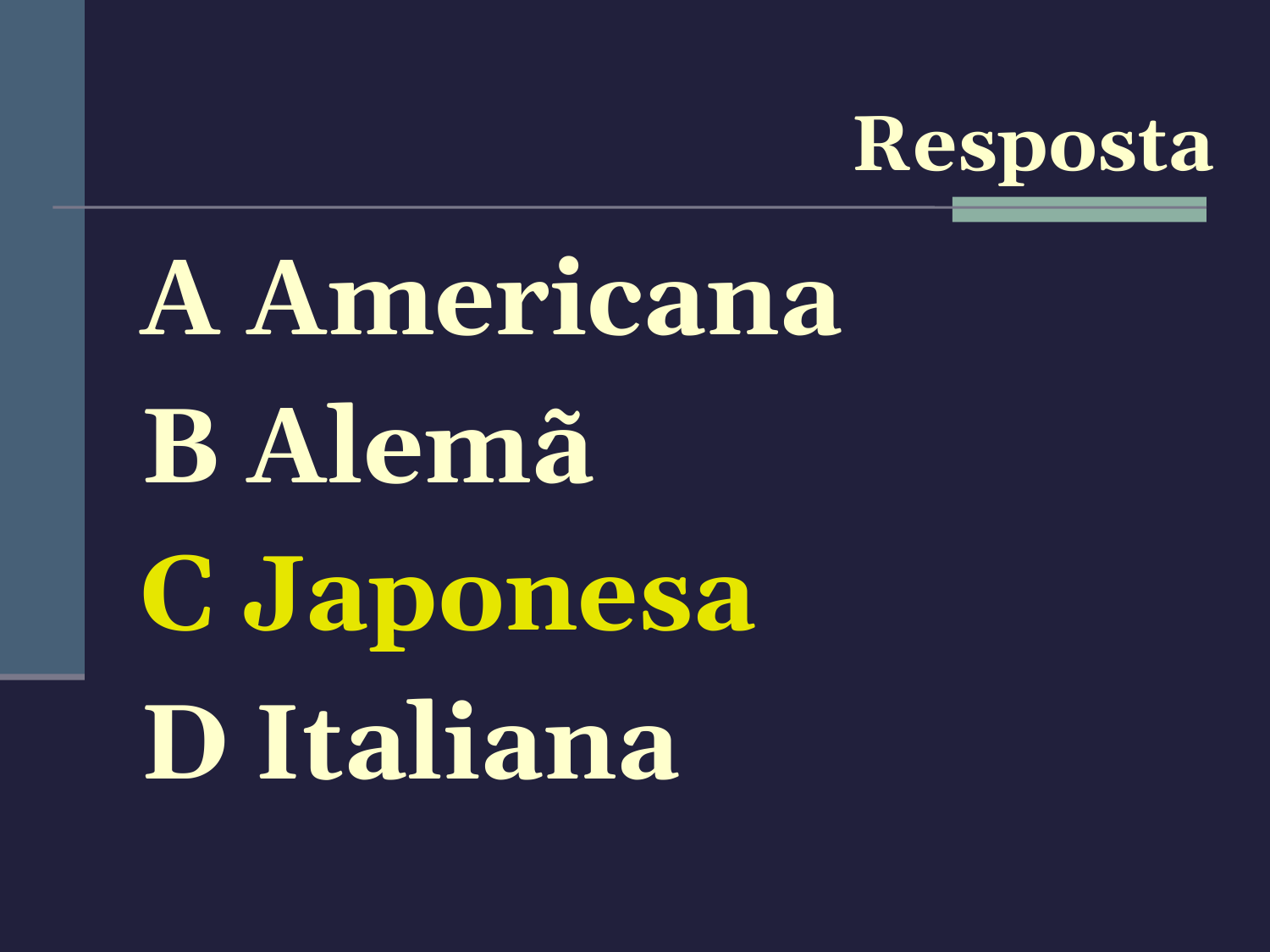

#
Resposta
A Americana
B Alemã
C Japonesa
D Italiana